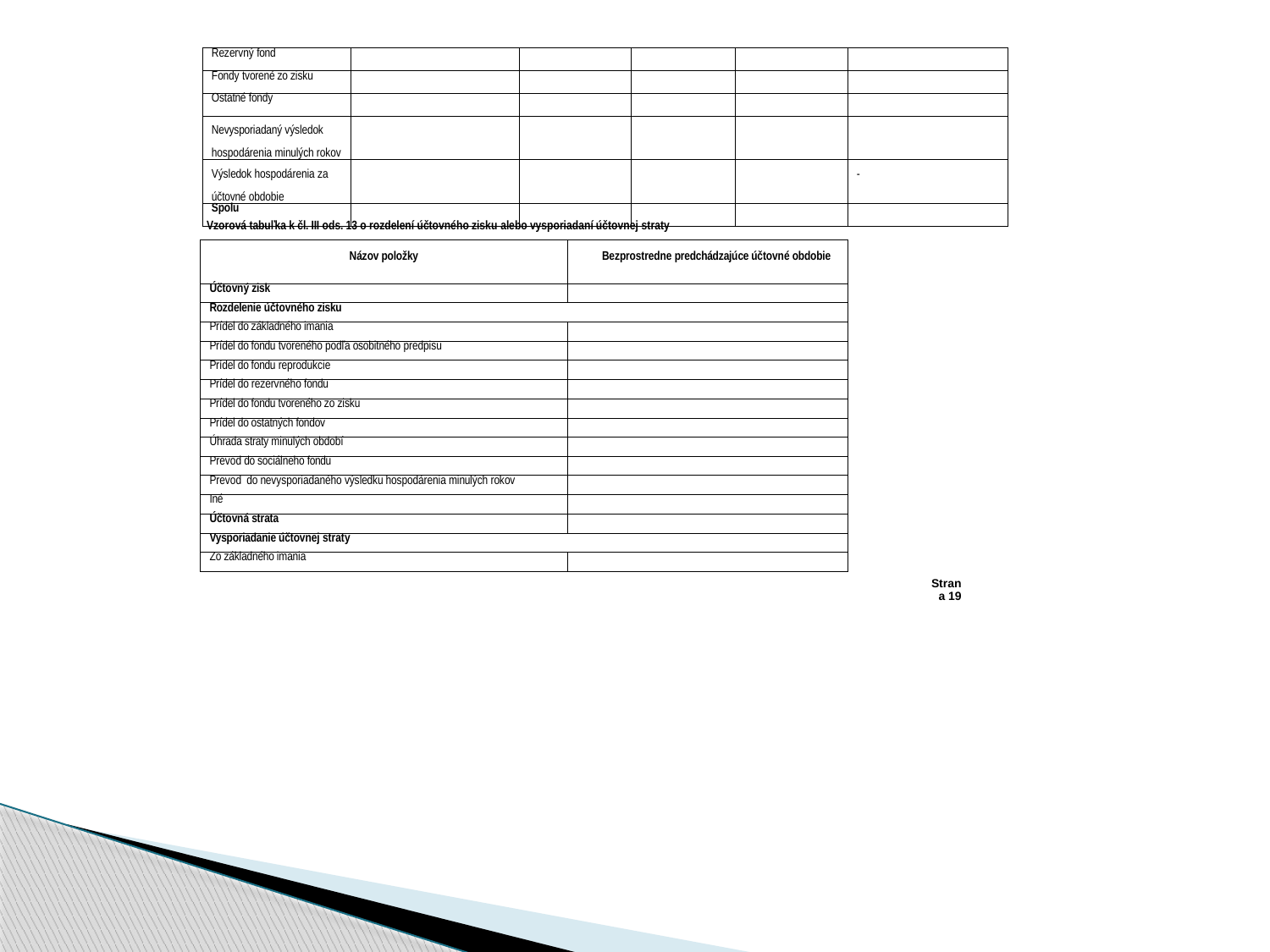

| Rezervný fond |  |  |  |  |  |
| --- | --- | --- | --- | --- | --- |
| Fondy tvorené zo zisku |  |  |  |  |  |
| Ostatné fondy |  |  |  |  |  |
| Nevysporiadaný výsledok hospodárenia minulých rokov |  |  |  |  |  |
| Výsledok hospodárenia za účtovné obdobie |  |  |  |  | - |
| Spolu |  |  |  |  |  |
Vzorová tabuľka k čl. III ods. 13 o rozdelení účtovného zisku alebo vysporiadaní účtovnej straty
| Názov položky | Bezprostredne predchádzajúce účtovné obdobie |
| --- | --- |
| Účtovný zisk |  |
| Rozdelenie účtovného zisku |  |
| Prídel do základného imania |  |
| Prídel do fondu tvoreného podľa osobitného predpisu |  |
| Prídel do fondu reprodukcie |  |
| Prídel do rezervného fondu |  |
| Prídel do fondu tvoreného zo zisku |  |
| Prídel do ostatných fondov |  |
| Úhrada straty minulých období |  |
| Prevod do sociálneho fondu |  |
| Prevod do nevysporiadaného výsledku hospodárenia minulých rokov |  |
| Iné |  |
| Účtovná strata |  |
| Vysporiadanie účtovnej straty |  |
| Zo základného imania |  |
Strana 19